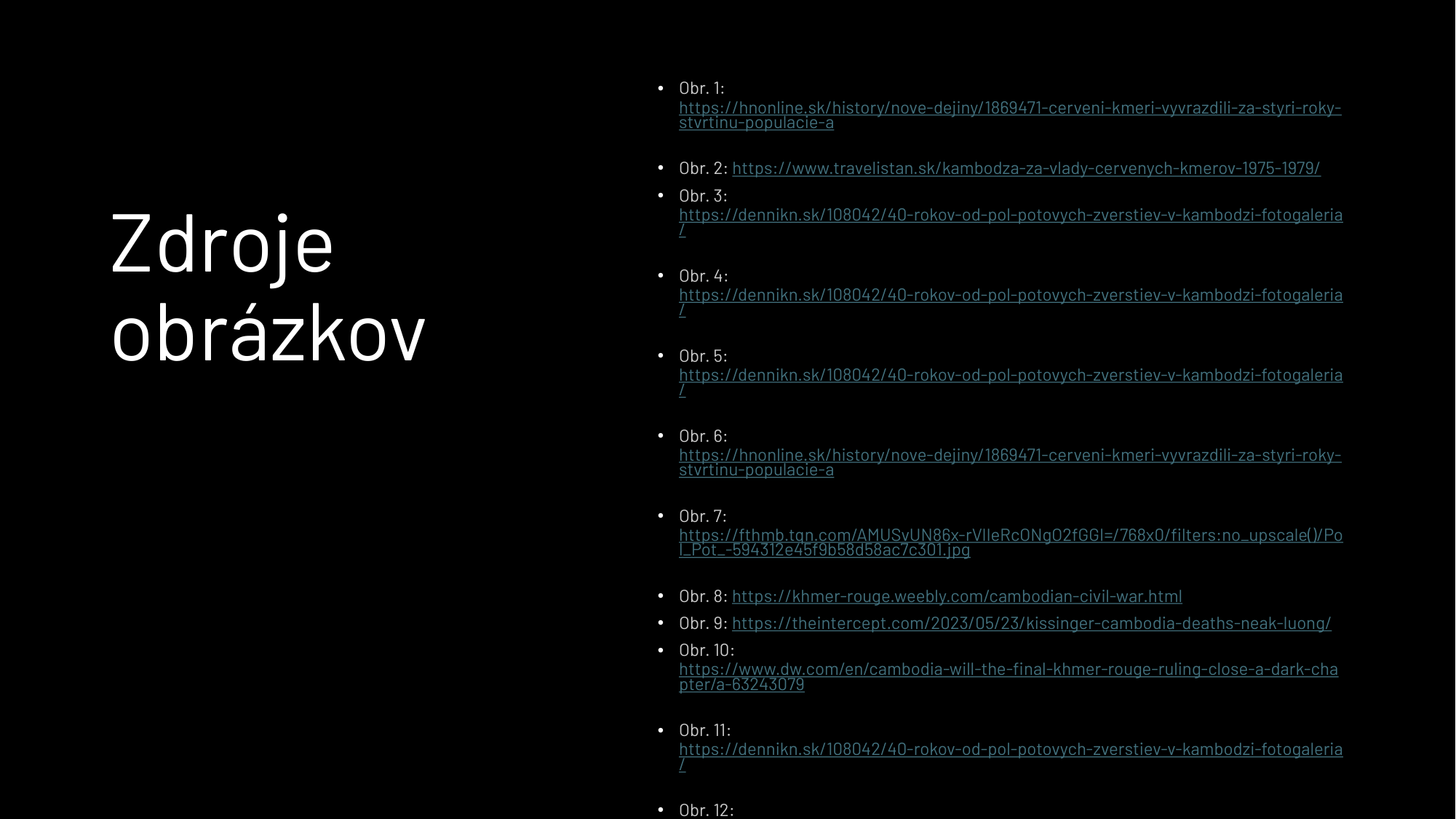

Obr. 1: https://hnonline.sk/history/nove-dejiny/1869471-cerveni-kmeri-vyvrazdili-za-styri-roky-stvrtinu-populacie-a
Obr. 2: https://www.travelistan.sk/kambodza-za-vlady-cervenych-kmerov-1975-1979/
Obr. 3: https://dennikn.sk/108042/40-rokov-od-pol-potovych-zverstiev-v-kambodzi-fotogaleria/
Obr. 4: https://dennikn.sk/108042/40-rokov-od-pol-potovych-zverstiev-v-kambodzi-fotogaleria/
Obr. 5: https://dennikn.sk/108042/40-rokov-od-pol-potovych-zverstiev-v-kambodzi-fotogaleria/
Obr. 6: https://hnonline.sk/history/nove-dejiny/1869471-cerveni-kmeri-vyvrazdili-za-styri-roky-stvrtinu-populacie-a
Obr. 7: https://fthmb.tqn.com/AMUSvUN86x-rVlIeRcONgO2fGGI=/768x0/filters:no_upscale()/Pol_Pot_-594312e45f9b58d58ac7c301.jpg
Obr. 8: https://khmer-rouge.weebly.com/cambodian-civil-war.html
Obr. 9: https://theintercept.com/2023/05/23/kissinger-cambodia-deaths-neak-luong/
Obr. 10: https://www.dw.com/en/cambodia-will-the-final-khmer-rouge-ruling-close-a-dark-chapter/a-63243079
Obr. 11: https://dennikn.sk/108042/40-rokov-od-pol-potovych-zverstiev-v-kambodzi-fotogaleria/
Obr. 12: https://dennikn.sk/108042/40-rokov-od-pol-potovych-zverstiev-v-kambodzi-fotogaleria/

# Zdroje obrázkov